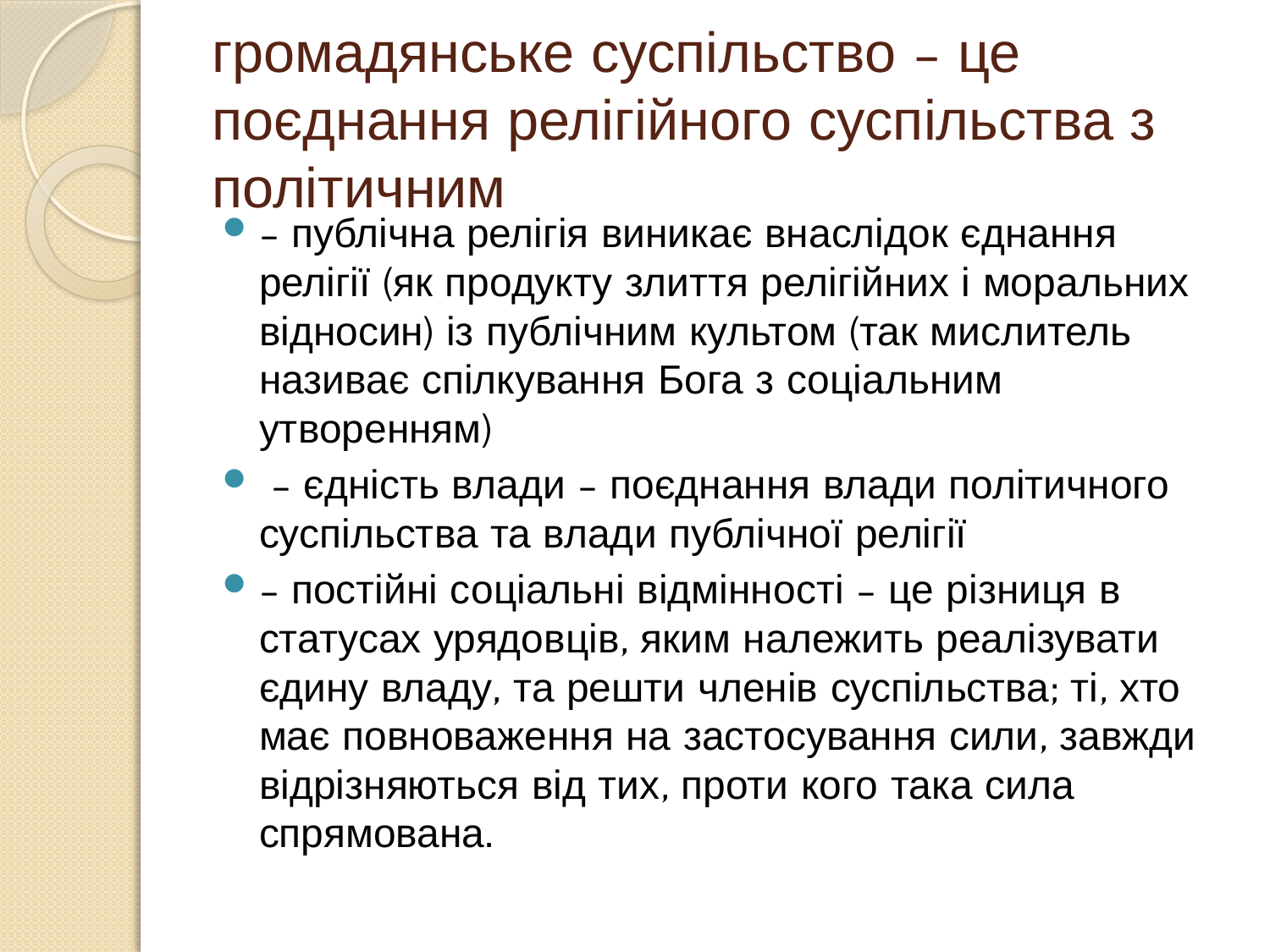

# громадянське суспільство – це поєднання релігійного суспільства з політичним
– публічна релігія виникає внаслідок єднання релігії (як продукту злиття релігійних і моральних відносин) із публічним культом (так мислитель називає спілкування Бога з соціальним утворенням)
 – єдність влади – поєднання влади політичного суспільства та влади публічної релігії
– постійні соціальні відмінності – це різниця в статусах урядовців, яким належить реалізувати єдину владу, та решти членів суспільства; ті, хто має повноваження на застосування сили, завжди відрізняються від тих, проти кого така сила спрямована.